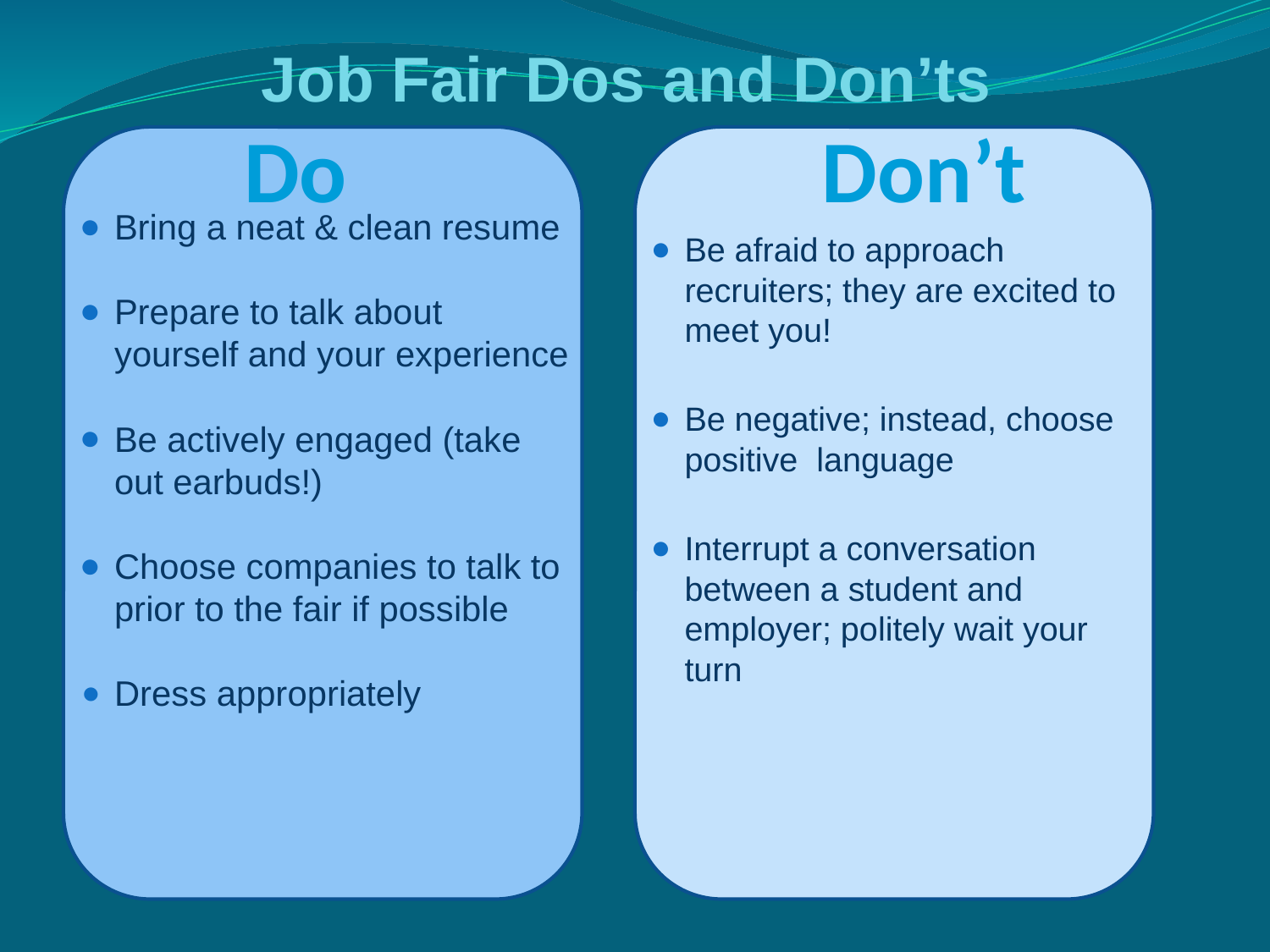

Job Fair Dos and Don’ts
Do                                 Don’t

Bring a neat & clean resume

Prepare to talk about yourself and your experience

Be actively engaged (take out earbuds!)

Choose companies to talk to prior to the fair if possible

Dress appropriately

Be afraid to approach recruiters; they are excited to meet you!

Be negative; instead, choose positive  language

Interrupt a conversation between a student and employer; politely wait your turn